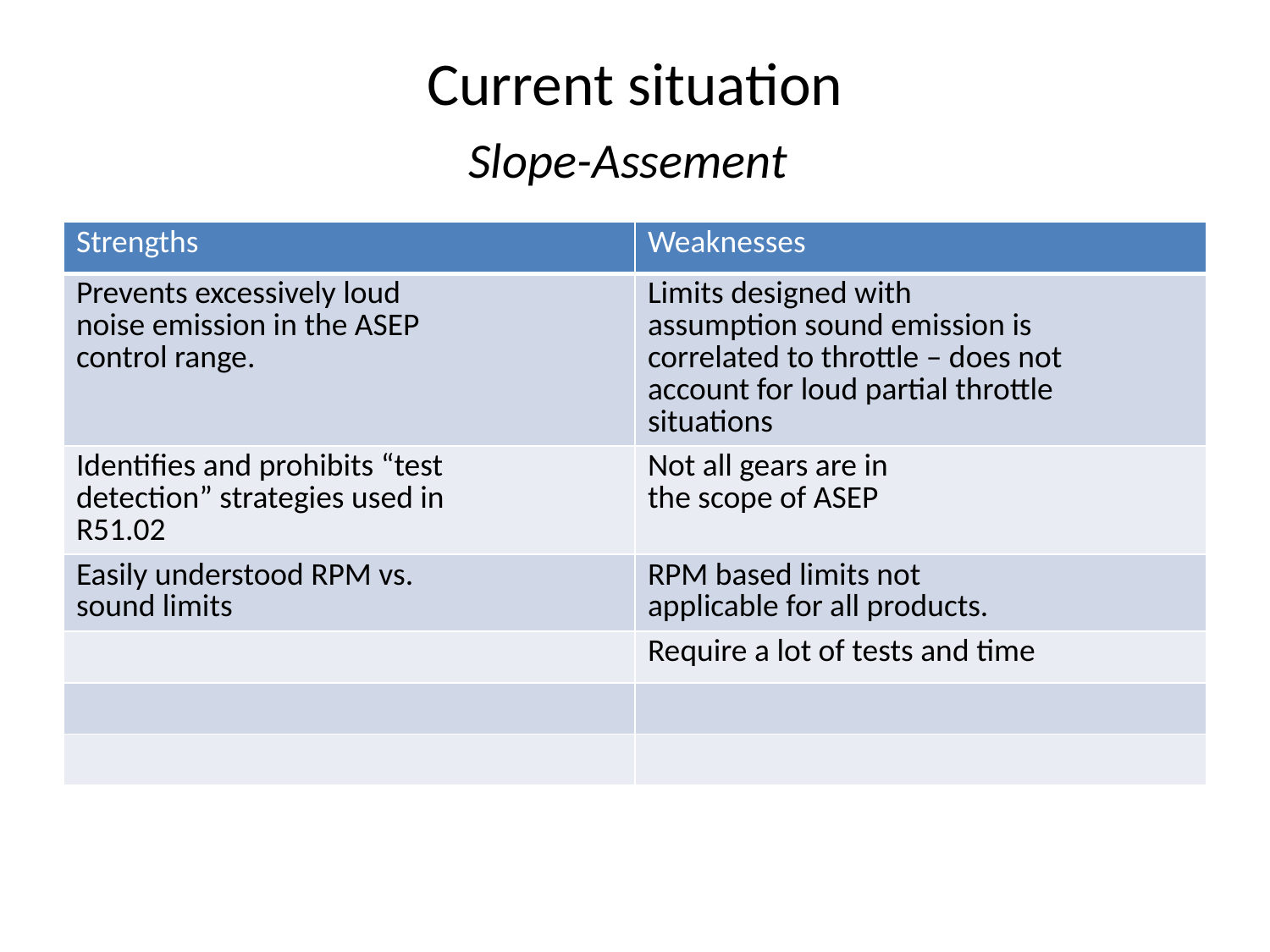

# Current situation Slope-Assement
| Strengths | Weaknesses |
| --- | --- |
| Prevents excessively loud noise emission in the ASEP control range. | Limits designed with assumption sound emission is correlated to throttle – does not account for loud partial throttle situations |
| Identifies and prohibits “test detection” strategies used in R51.02 | Not all gears are in the scope of ASEP |
| Easily understood RPM vs. sound limits | RPM based limits not applicable for all products. |
|  | Require a lot of tests and time |
|  |  |
|  |  |